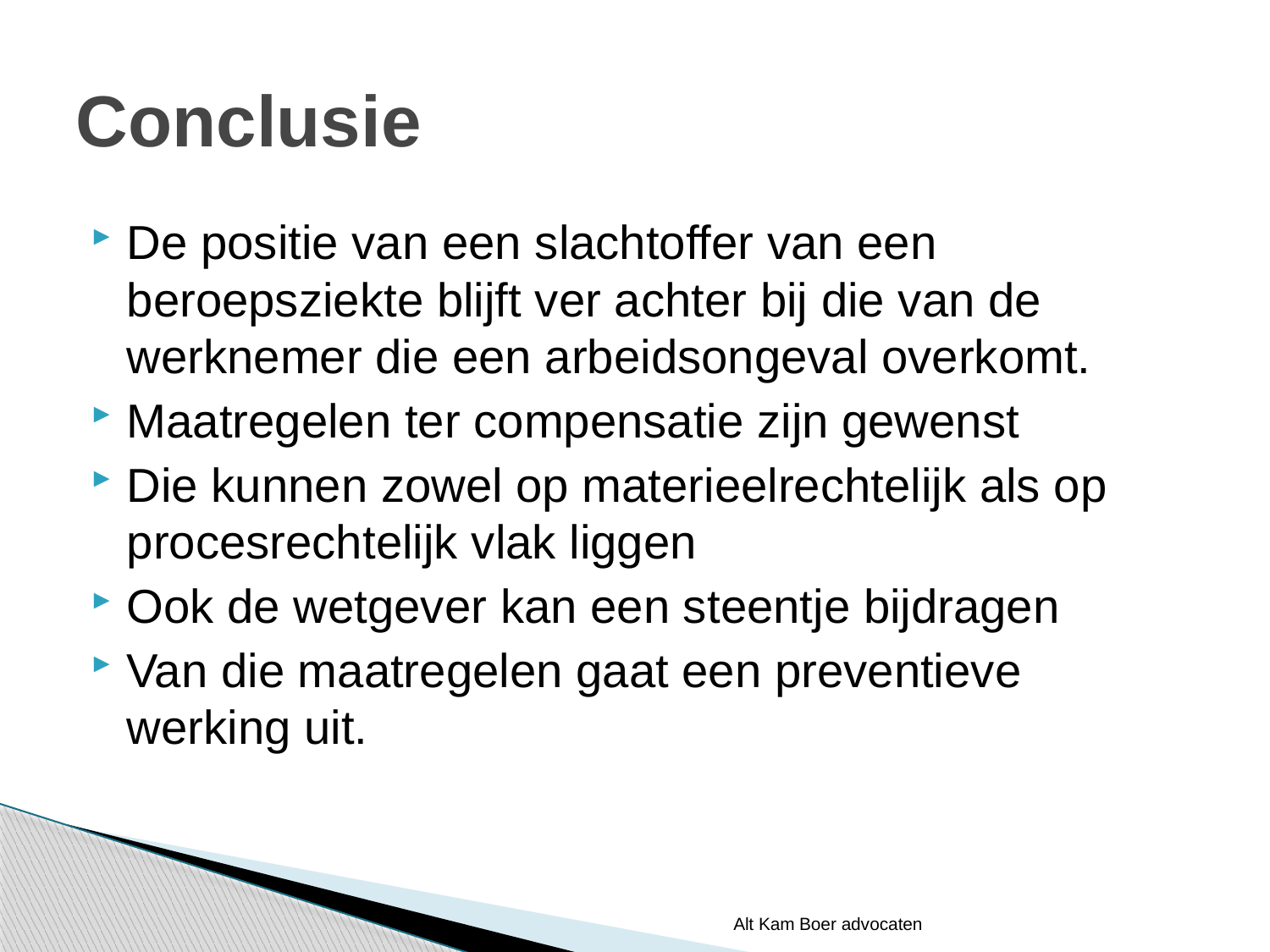

# Conclusie
De positie van een slachtoffer van een beroepsziekte blijft ver achter bij die van de werknemer die een arbeidsongeval overkomt.
Maatregelen ter compensatie zijn gewenst
Die kunnen zowel op materieelrechtelijk als op procesrechtelijk vlak liggen
Ook de wetgever kan een steentje bijdragen
Van die maatregelen gaat een preventieve werking uit.
Alt Kam Boer advocaten